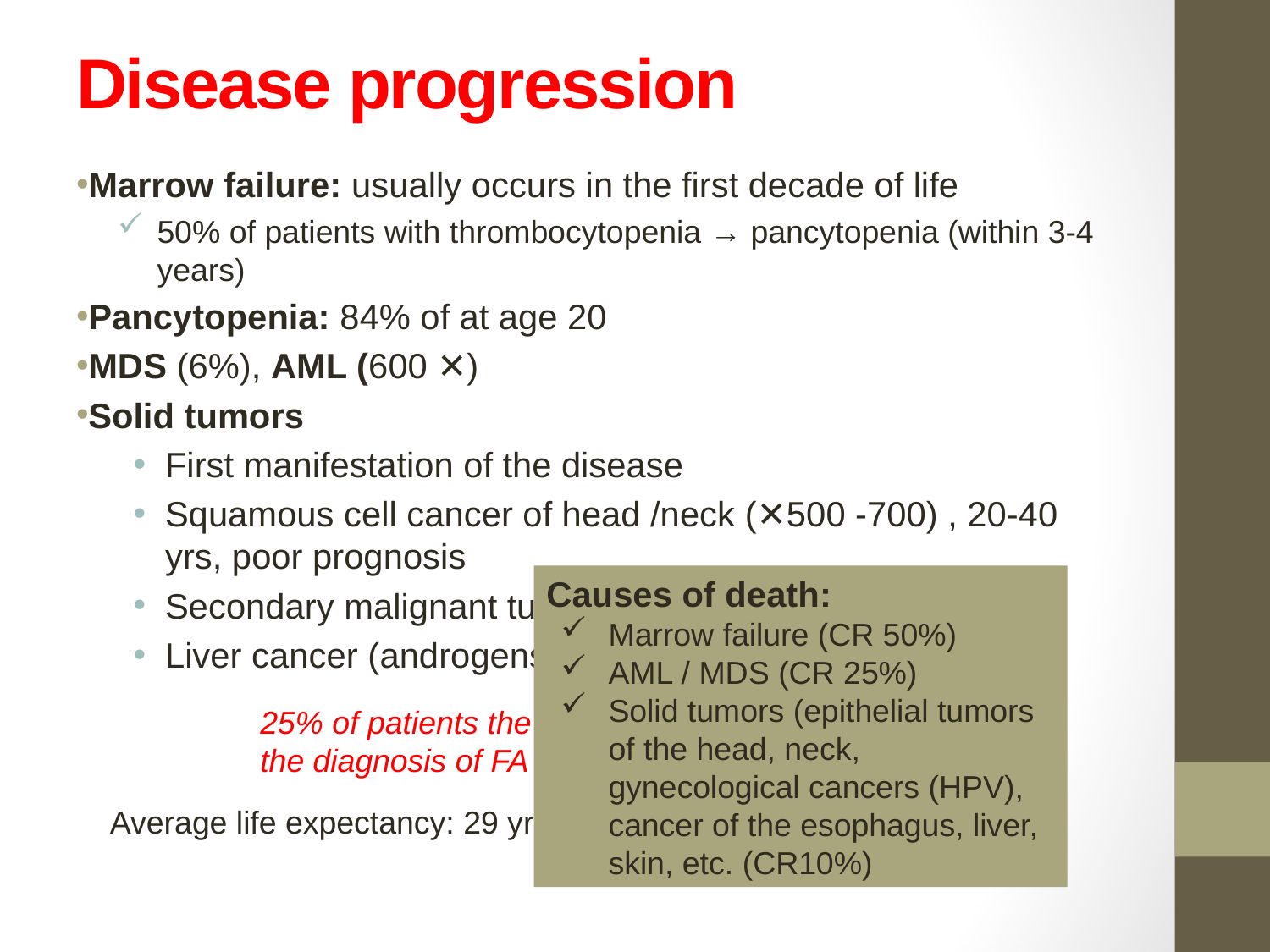

# Disease progression
Marrow failure: usually occurs in the first decade of life
50% of patients with thrombocytopenia → pancytopenia (within 3-4 years)
Pancytopenia: 84% of at age 20
MDS (6%), AML (600 ✕)
Solid tumors
First manifestation of the disease
Squamous cell cancer of head /neck (✕500 -700) , 20-40 yrs, poor prognosis
Secondary malignant tumors (skin, genitourinary tract)
Liver cancer (androgens)

Causes of death:
Marrow failure (CR 50%)
AML / MDS (CR 25%)
Solid tumors (epithelial tumors of the head, neck, gynecological cancers (HPV), cancer of the esophagus, liver, skin, etc. (CR10%)
25% of patients the solid tumor precedes the diagnosis of FA
Average life expectancy: 29 yrs